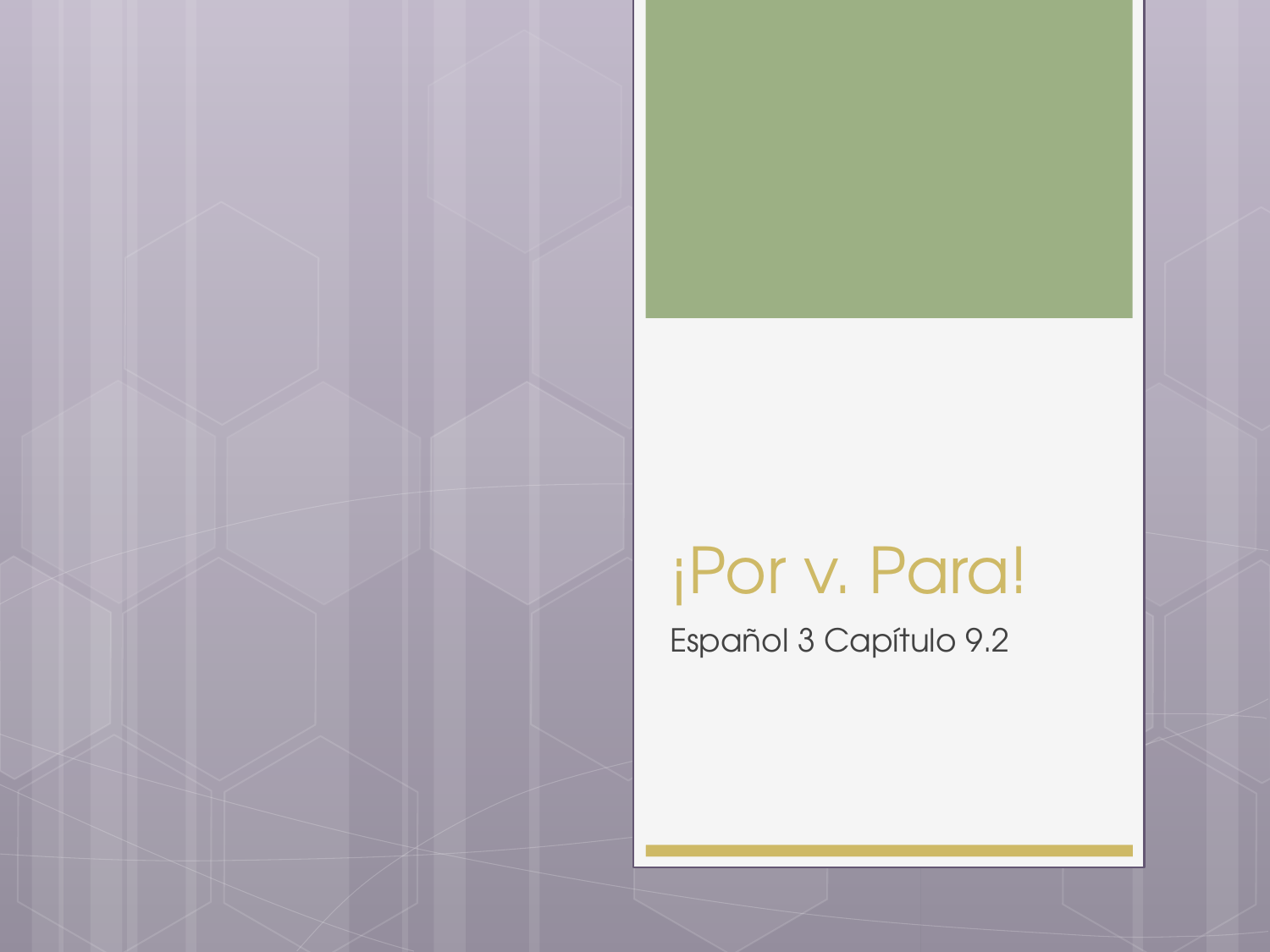

# ¡Por v. Para!
Español 3 Capítulo 9.2